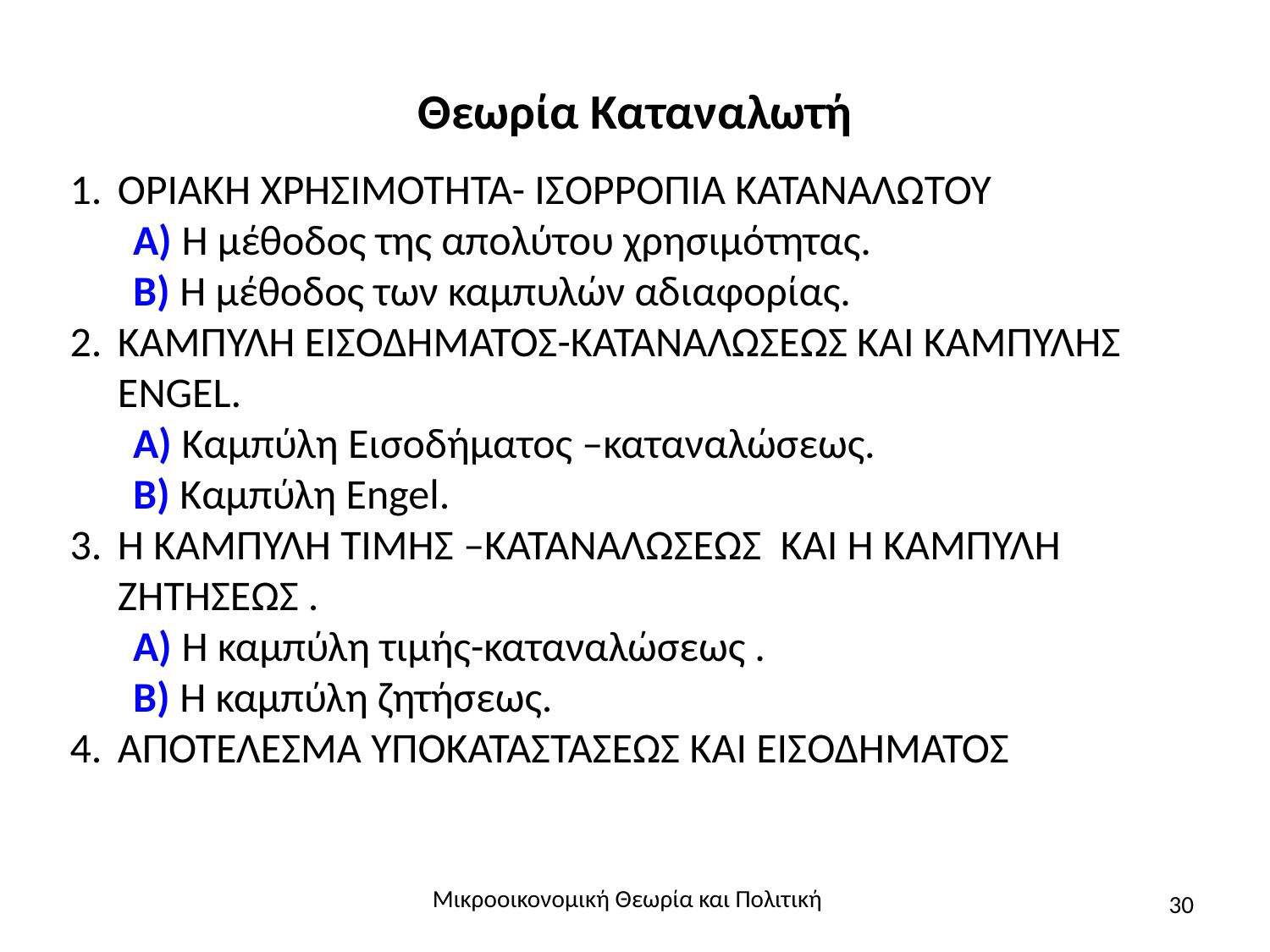

# Θεωρία Καταναλωτή
ΟΡΙΑΚΗ ΧΡΗΣΙΜΟΤΗΤΑ- ΙΣΟΡΡΟΠΙΑ ΚΑΤΑΝΑΛΩΤΟΥ
Α) Η μέθοδος της απολύτου χρησιμότητας.
Β) Η μέθοδος των καμπυλών αδιαφορίας.
ΚΑΜΠΥΛΗ ΕΙΣΟΔΗΜΑΤΟΣ-ΚΑΤΑΝΑΛΩΣΕΩΣ ΚΑΙ ΚΑΜΠΥΛΗΣ ENGEL.
Α) Καμπύλη Εισοδήματος –καταναλώσεως.
Β) Καμπύλη Engel.
Η ΚΑΜΠΥΛΗ ΤΙΜΗΣ –ΚΑΤΑΝΑΛΩΣΕΩΣ  ΚΑΙ Η ΚΑΜΠΥΛΗ ΖΗΤΗΣΕΩΣ .
Α) Η καμπύλη τιμής-καταναλώσεως .
Β) Η καμπύλη ζητήσεως.
ΑΠΟΤΕΛΕΣΜΑ ΥΠΟΚΑΤΑΣΤΑΣΕΩΣ ΚΑΙ ΕΙΣΟΔΗΜΑΤΟΣ

Μικροοικονομική Θεωρία και Πολιτική
30